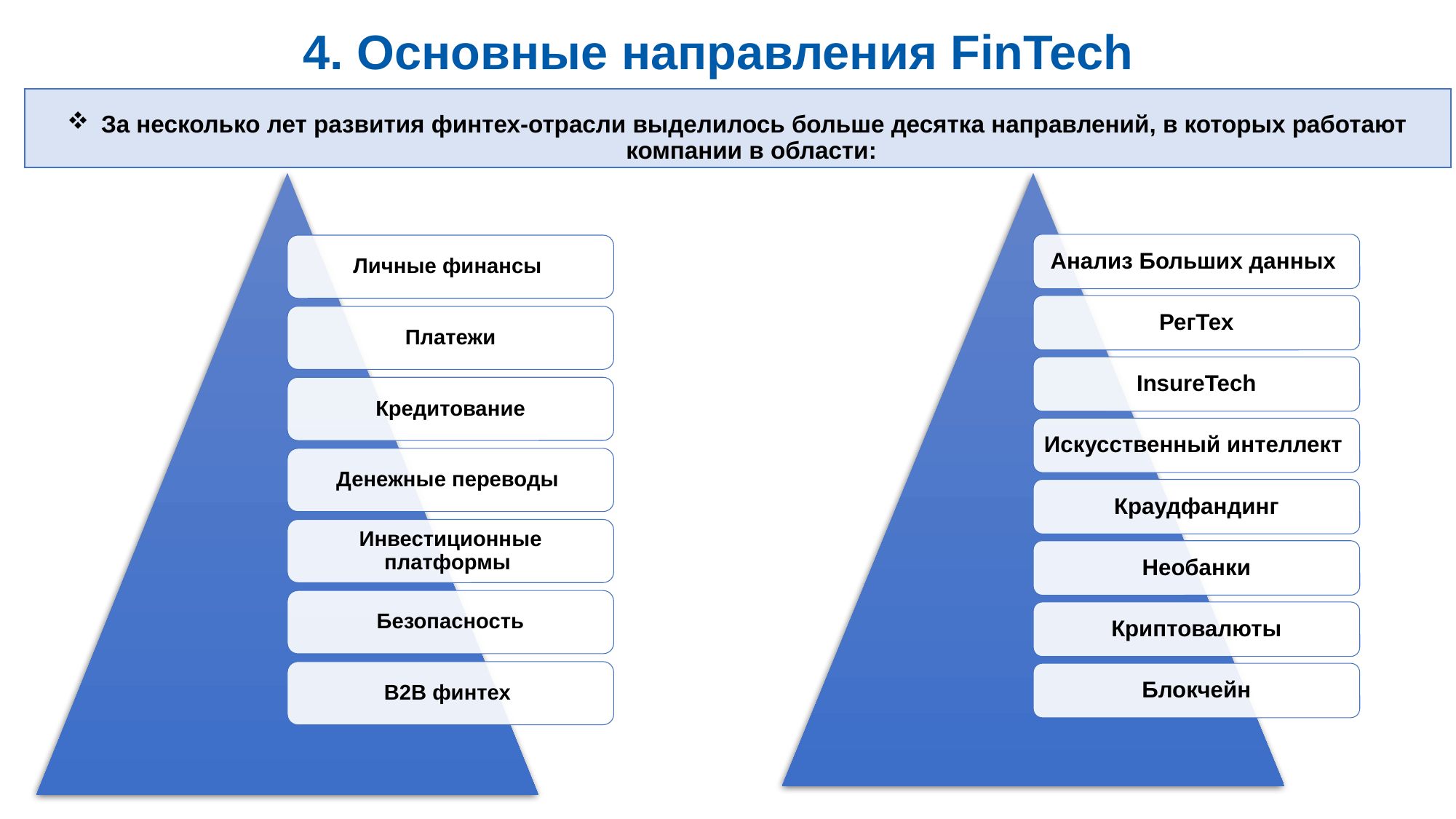

4. Основные направления FinTech

За несколько лет развития финтех-отрасли выделилось больше десятка направлений, в которых работают компании в области:
Личные финансы
Платежи
Кредитование
Денежные переводы
Инвестиционные платформы
Безопасность
B2B финтех
Анализ Больших данных
РегТех
InsureTech
Искусственный интеллект
Краудфандинг
Необанки
Криптовалюты
Блокчейн